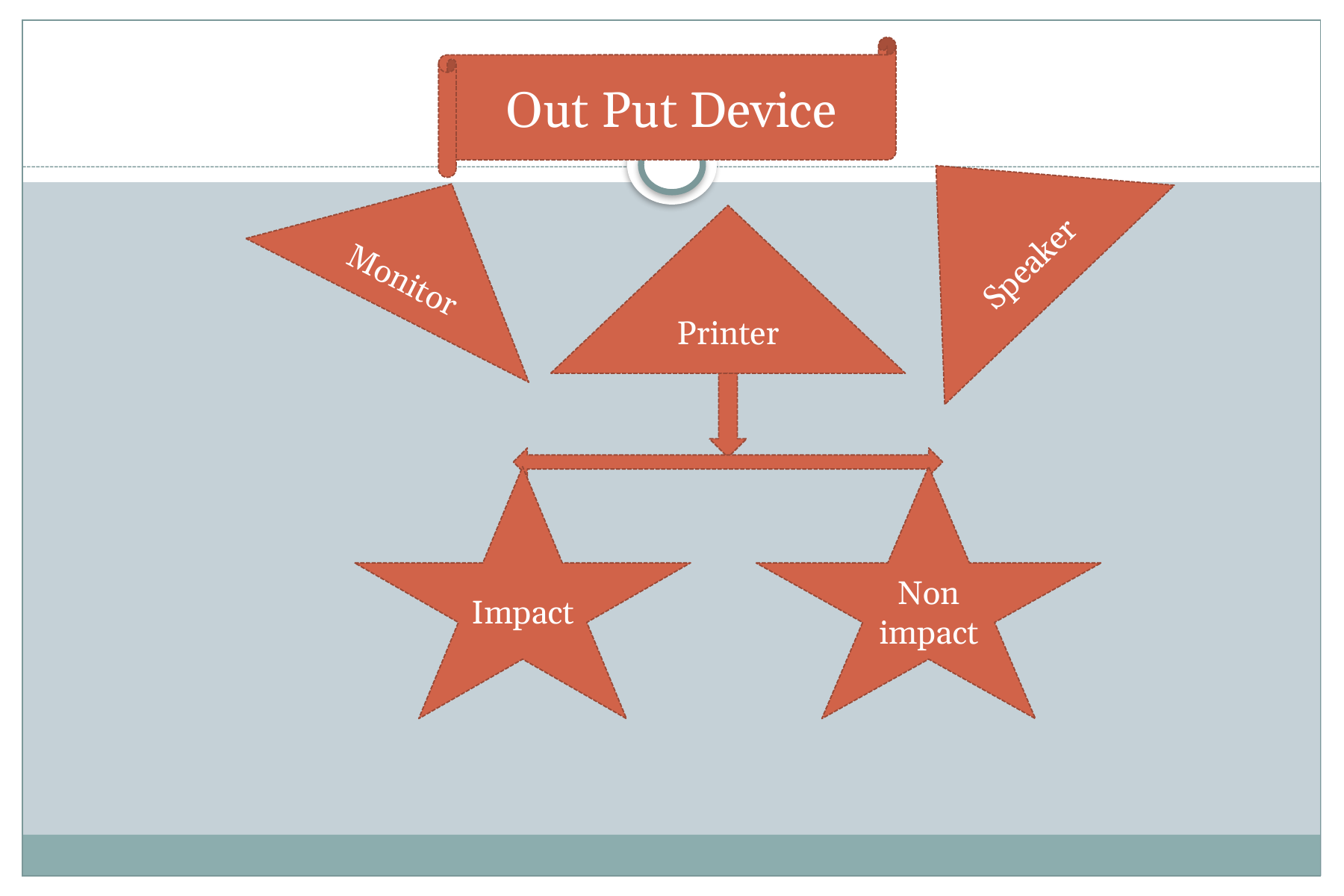

#
Out Put Device
Speaker
Monitor
Printer

Impact
Non
impact